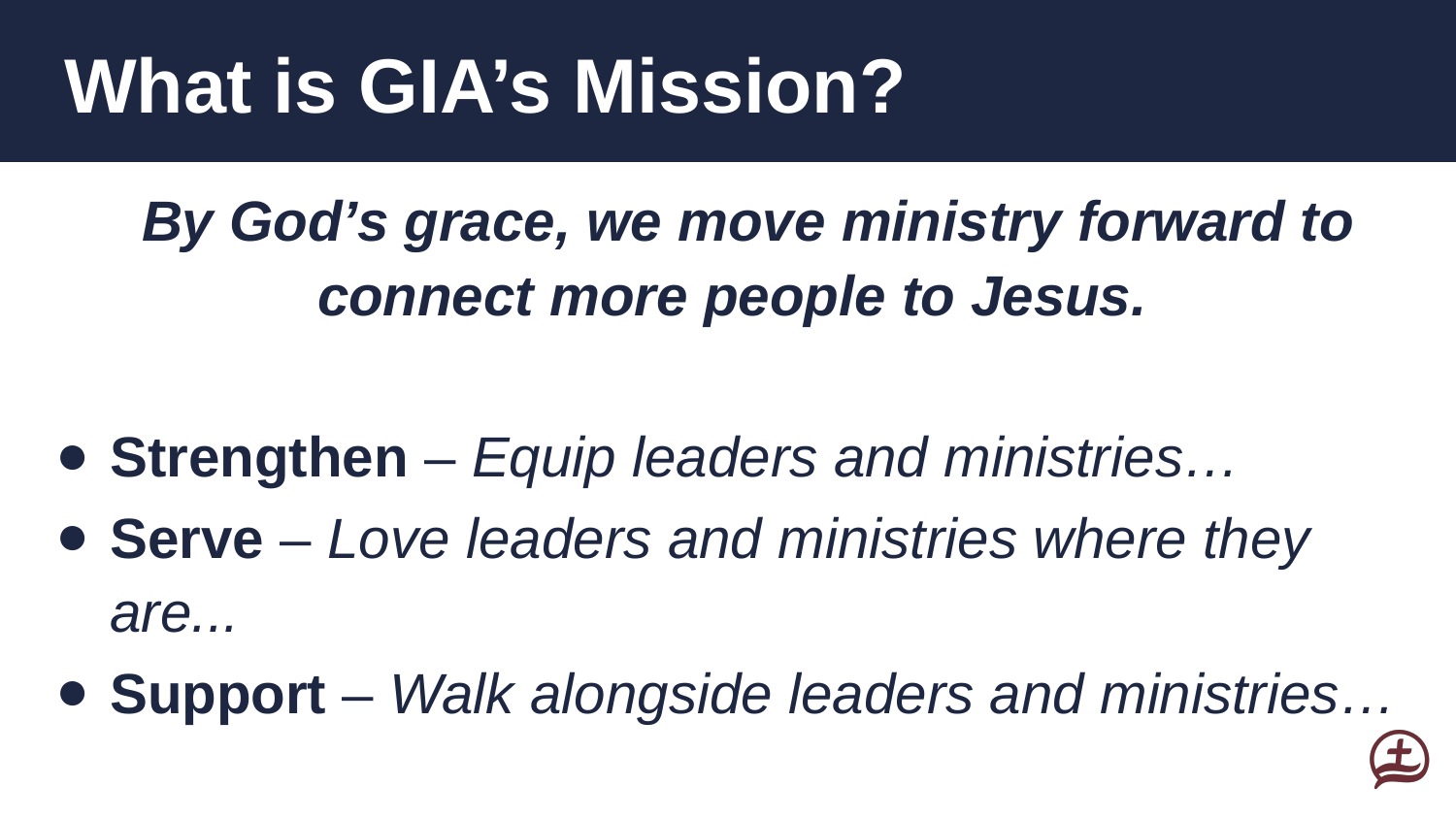

# What is GIA’s Mission?
By God’s grace, we move ministry forward to connect more people to Jesus.

Strengthen – Equip leaders and ministries…
Serve – Love leaders and ministries where they are...
Support – Walk alongside leaders and ministries…